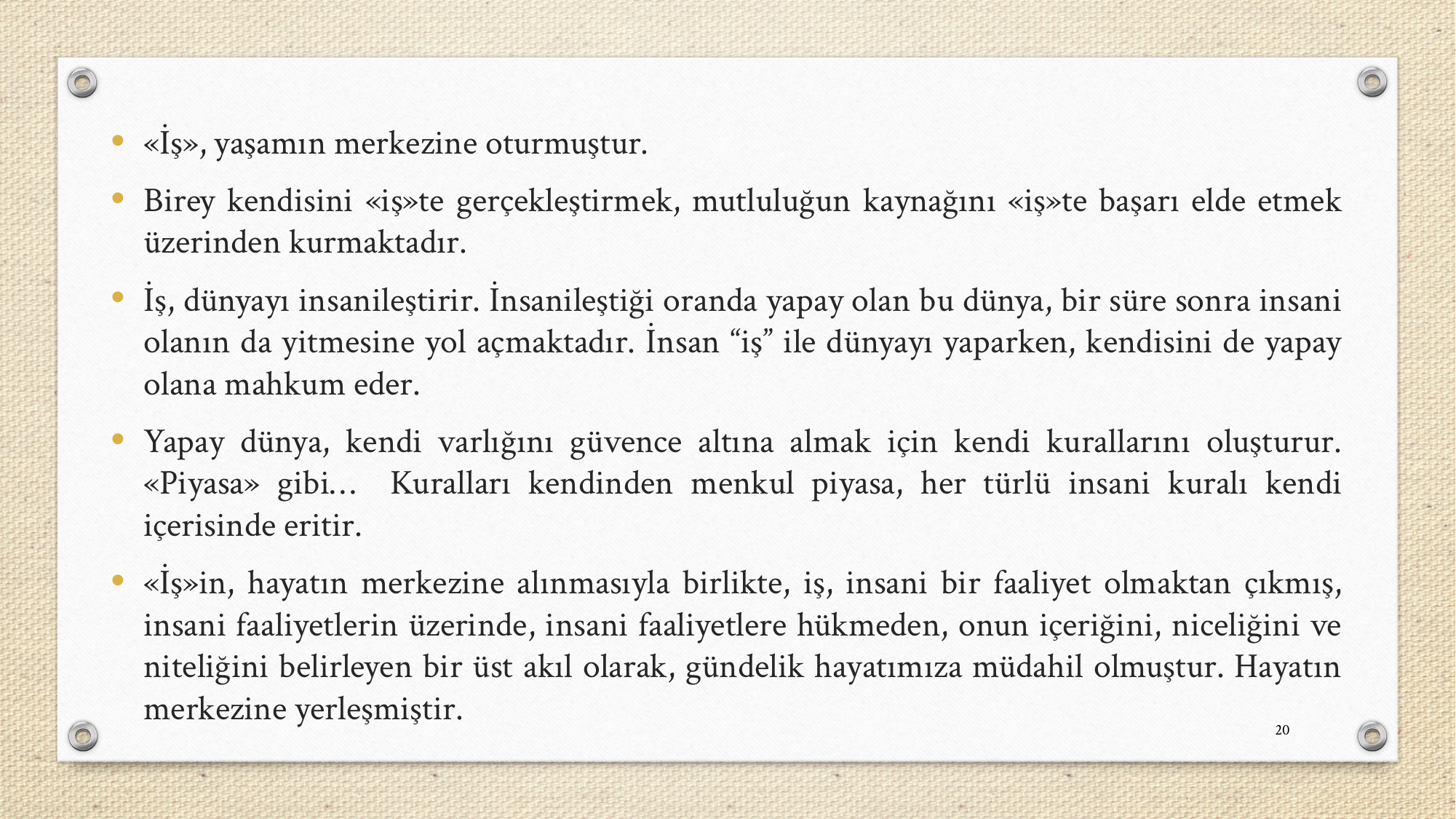

«İş», yaşamın merkezine oturmuştur.
Birey kendisini «iş»te gerçekleştirmek, mutluluğun kaynağını «iş»te başarı elde etmek üzerinden kurmaktadır.
İş, dünyayı insanileştirir. İnsanileştiği oranda yapay olan bu dünya, bir süre sonra insani olanın da yitmesine yol açmaktadır. İnsan “iş” ile dünyayı yaparken, kendisini de yapay olana mahkum eder.
Yapay dünya, kendi varlığını güvence altına almak için kendi kurallarını oluşturur. «Piyasa» gibi…  Kuralları kendinden menkul piyasa, her türlü insani kuralı kendi içerisinde eritir.
«İş»in, hayatın merkezine alınmasıyla birlikte, iş, insani bir faaliyet olmaktan çıkmış, insani faaliyetlerin üzerinde, insani faaliyetlere hükmeden, onun içeriğini, niceliğini ve niteliğini belirleyen bir üst akıl olarak, gündelik hayatımıza müdahil olmuştur. Hayatın merkezine yerleşmiştir.
20